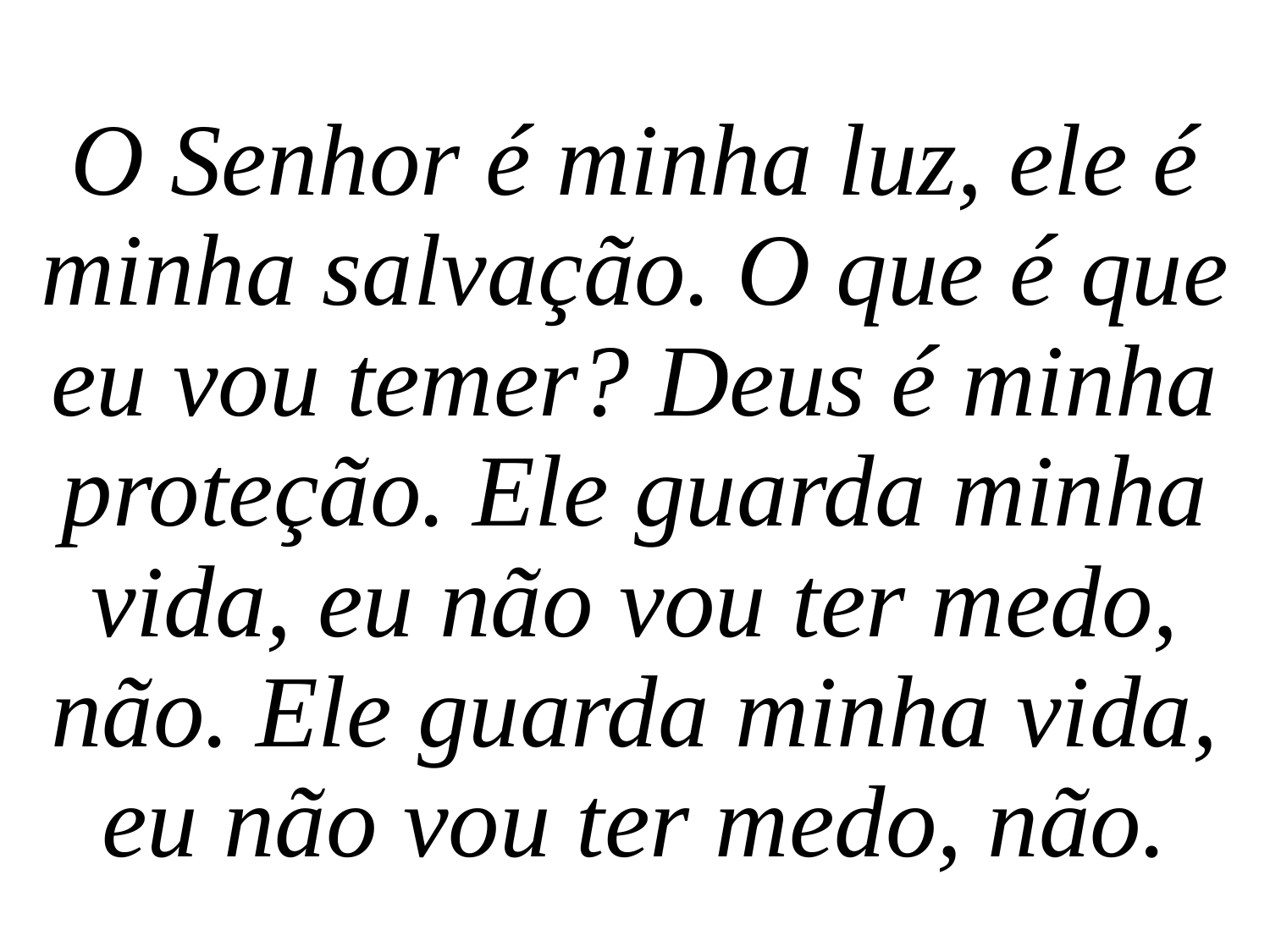

O Senhor é minha luz, ele é minha salvação. O que é que eu vou temer? Deus é minha proteção. Ele guarda minha vida, eu não vou ter medo, não. Ele guarda minha vida, eu não vou ter medo, não.